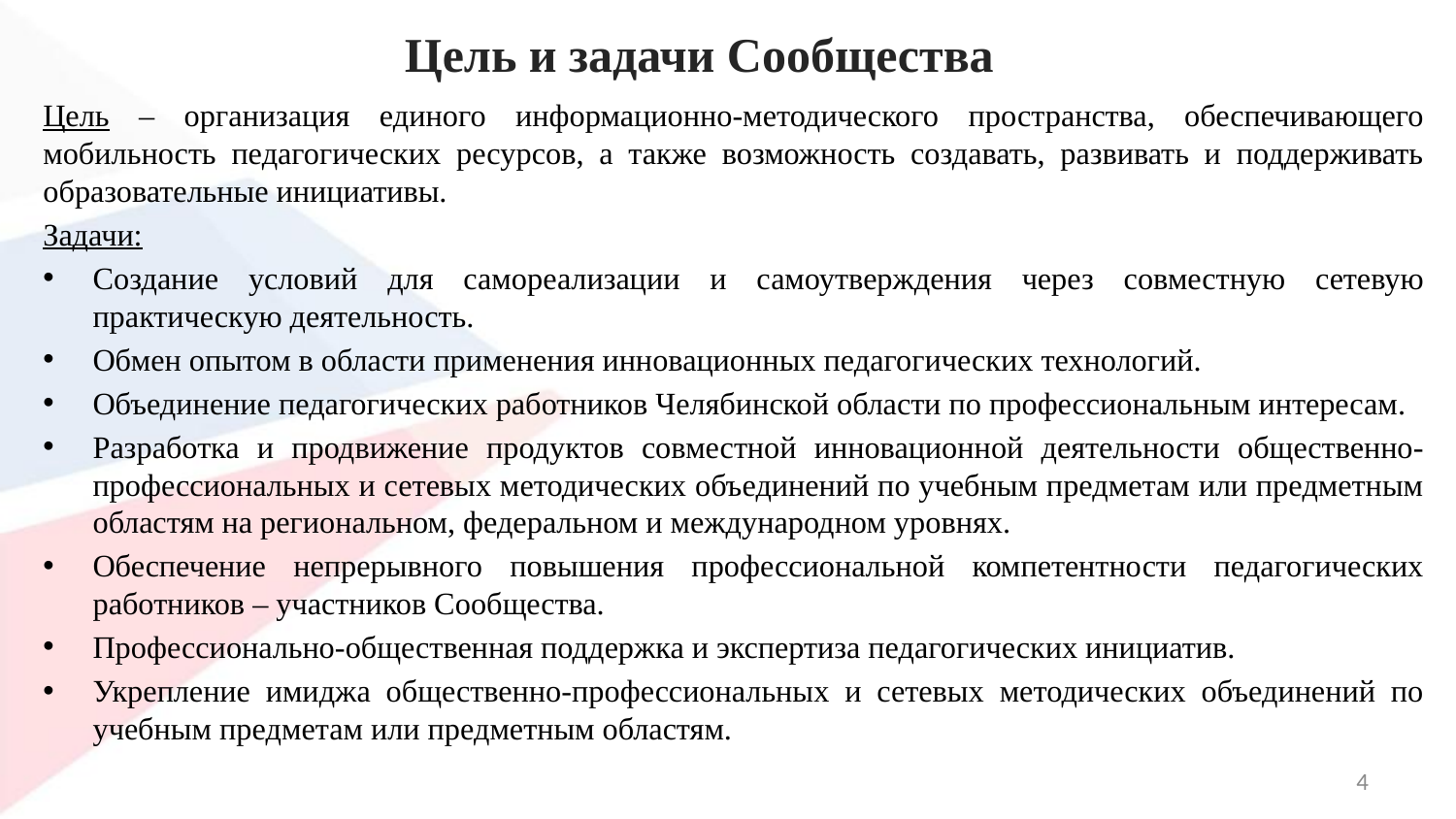

# Цель и задачи Сообщества
Цель – организация единого информационно-методического пространства, обеспечивающего мобильность педагогических ресурсов, а также возможность создавать, развивать и поддерживать образовательные инициативы.
Задачи:
Создание условий для самореализации и самоутверждения через совместную сетевую практическую деятельность.
Обмен опытом в области применения инновационных педагогических технологий.
Объединение педагогических работников Челябинской области по профессиональным интересам.
Разработка и продвижение продуктов совместной инновационной деятельности общественно-профессиональных и сетевых методических объединений по учебным предметам или предметным областям на региональном, федеральном и международном уровнях.
Обеспечение непрерывного повышения профессиональной компетентности педагогических работников – участников Сообщества.
Профессионально-общественная поддержка и экспертиза педагогических инициатив.
Укрепление имиджа общественно-профессиональных и сетевых методических объединений по учебным предметам или предметным областям.

4